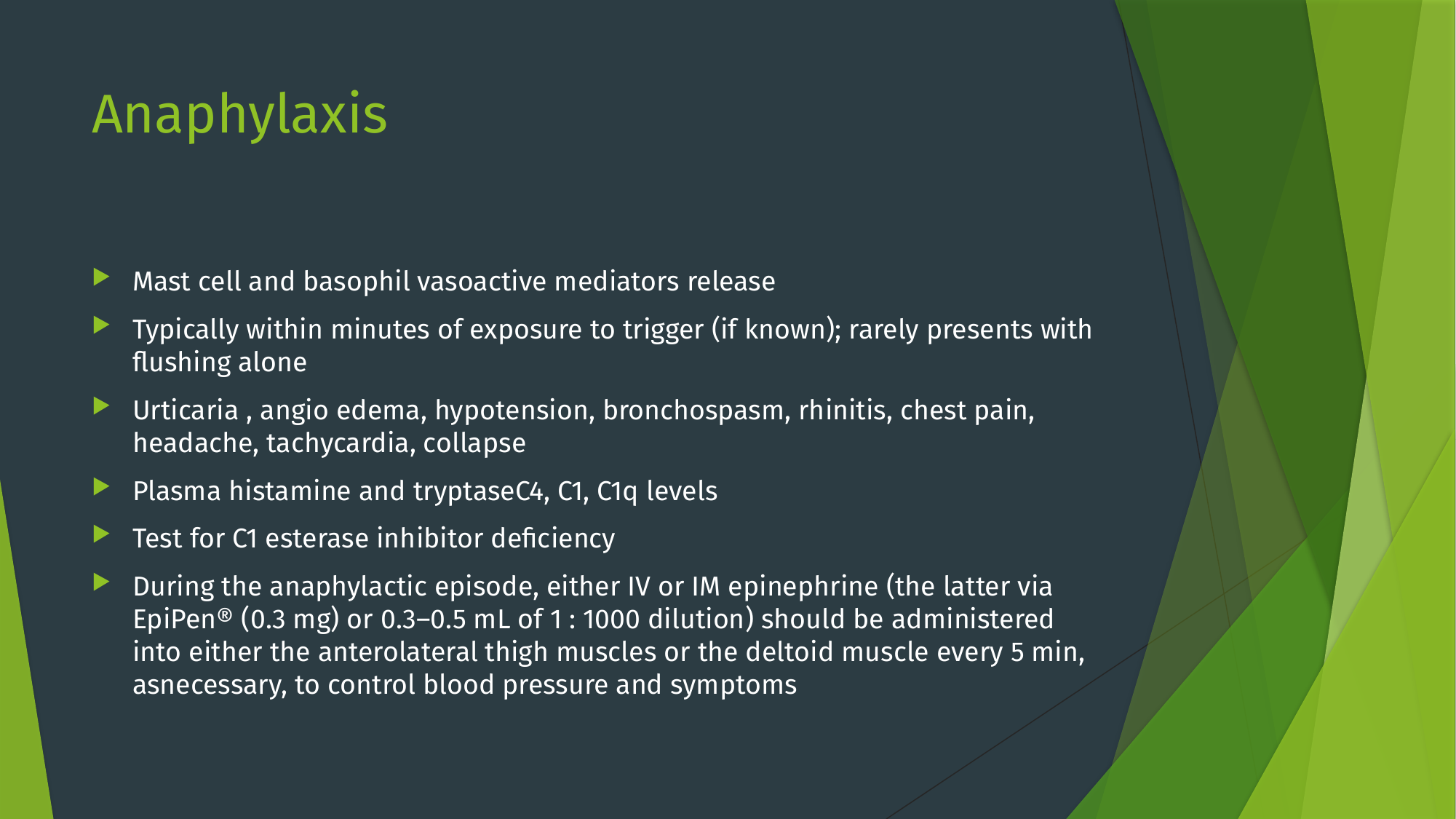

# Anaphylaxis
Mast cell and basophil vasoactive mediators release
Typically within minutes of exposure to trigger (if known); rarely presents with flushing alone
Urticaria , angio edema, hypotension, bronchospasm, rhinitis, chest pain, headache, tachycardia, collapse
Plasma histamine and tryptaseC4, C1, C1q levels
Test for C1 esterase inhibitor deficiency
During the anaphylactic episode, either IV or IM epinephrine (the latter via EpiPen® (0.3 mg) or 0.3–0.5 mL of 1 : 1000 dilution) should be administered into either the anterolateral thigh muscles or the deltoid muscle every 5 min, asnecessary, to control blood pressure and symptoms